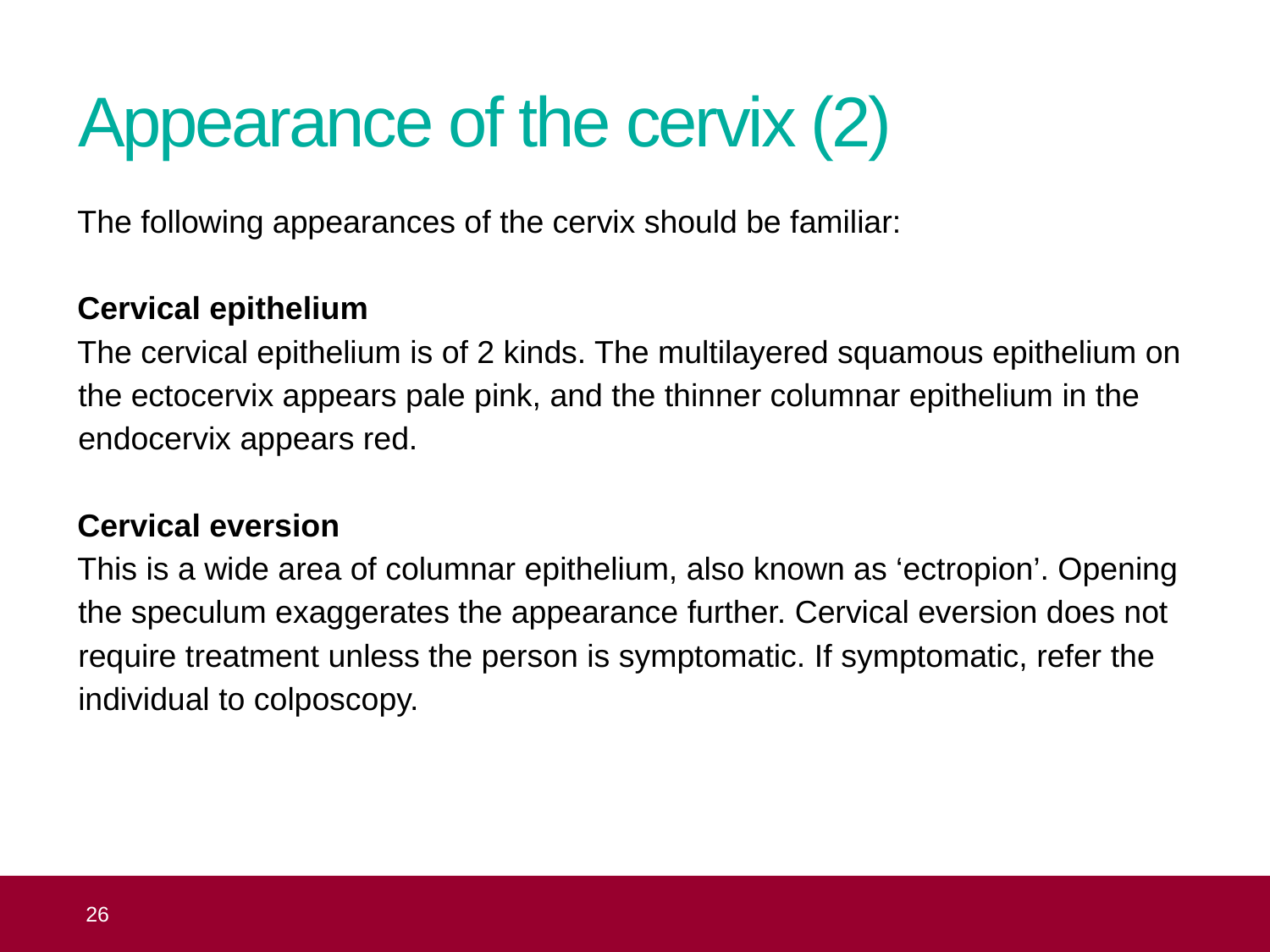

# Appearance of the cervix (2)
The following appearances of the cervix should be familiar:

Cervical epithelium
The cervical epithelium is of 2 kinds. The multilayered squamous epithelium on the ectocervix appears pale pink, and the thinner columnar epithelium in the endocervix appears red.

Cervical eversion
This is a wide area of columnar epithelium, also known as ‘ectropion’. Opening the speculum exaggerates the appearance further. Cervical eversion does not require treatment unless the person is symptomatic. If symptomatic, refer the individual to colposcopy.

  26
Topic 8: the practical aspects of taking cervical samples